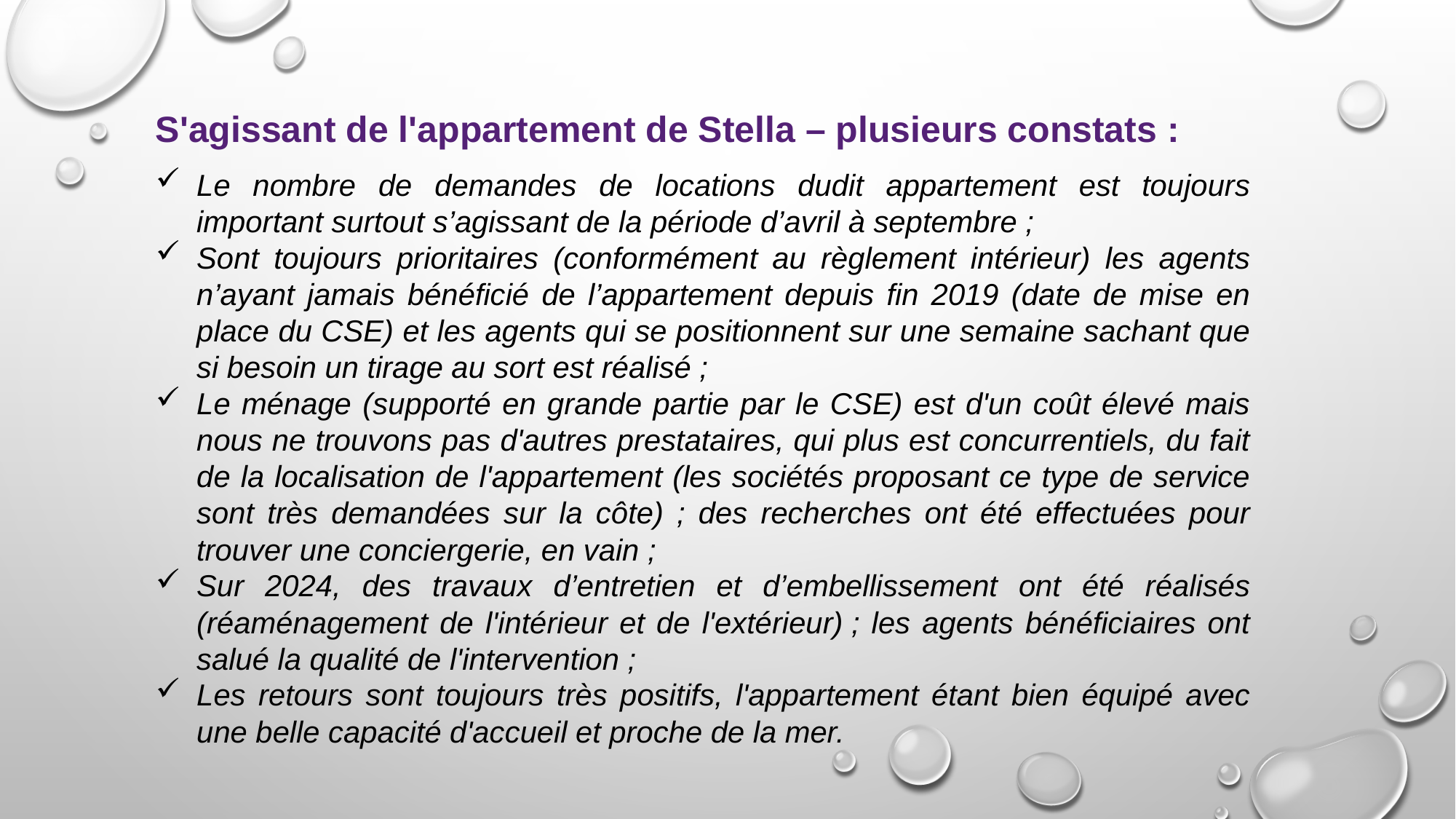

S'agissant de l'appartement de Stella – plusieurs constats :

Le nombre de demandes de locations dudit appartement est toujours important surtout s’agissant de la période d’avril à septembre ;
Sont toujours prioritaires (conformément au règlement intérieur) les agents n’ayant jamais bénéficié de l’appartement depuis fin 2019 (date de mise en place du CSE) et les agents qui se positionnent sur une semaine sachant que si besoin un tirage au sort est réalisé ;
Le ménage (supporté en grande partie par le CSE) est d'un coût élevé mais nous ne trouvons pas d'autres prestataires, qui plus est concurrentiels, du fait de la localisation de l'appartement (les sociétés proposant ce type de service sont très demandées sur la côte) ; des recherches ont été effectuées pour trouver une conciergerie, en vain ;
Sur 2024, des travaux d’entretien et d’embellissement ont été réalisés (réaménagement de l'intérieur et de l'extérieur) ; les agents bénéficiaires ont salué la qualité de l'intervention ;
Les retours sont toujours très positifs, l'appartement étant bien équipé avec une belle capacité d'accueil et proche de la mer.